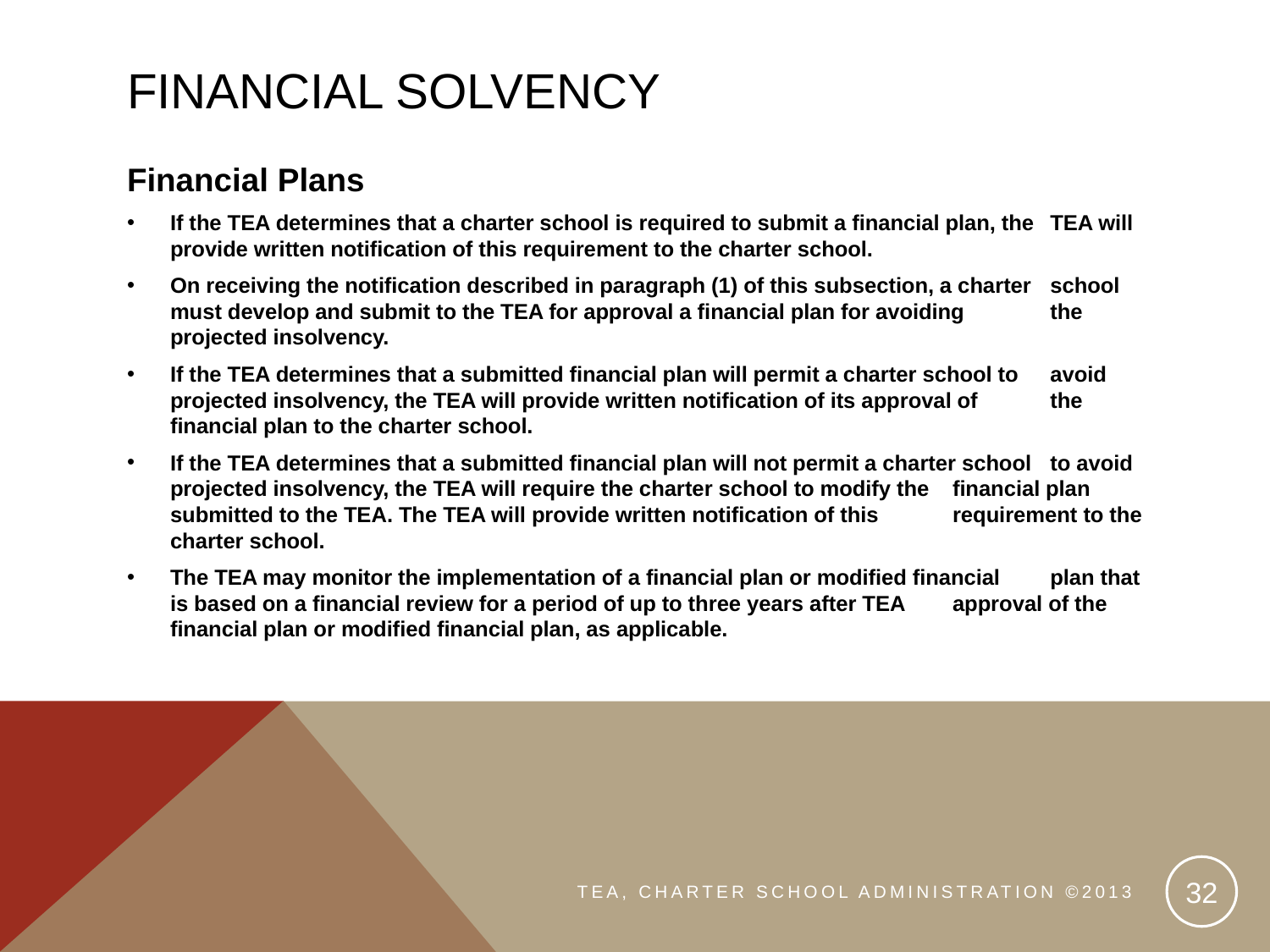

# Financial solvency
Financial Plans
	If the TEA determines that a charter school is required to submit a financial plan, the 	TEA will provide written notification of this requirement to the charter school.
	On receiving the notification described in paragraph (1) of this subsection, a charter 	school must develop and submit to the TEA for approval a financial plan for avoiding 	the projected insolvency.
	If the TEA determines that a submitted financial plan will permit a charter school to 	avoid projected insolvency, the TEA will provide written notification of its approval of 	the financial plan to the charter school.
	If the TEA determines that a submitted financial plan will not permit a charter school 	to avoid projected insolvency, the TEA will require the charter school to modify the 	financial plan submitted to the TEA. The TEA will provide written notification of this 	requirement to the charter school.
	The TEA may monitor the implementation of a financial plan or modified financial 	plan that is based on a financial review for a period of up to three years after TEA 	approval of the financial plan or modified financial plan, as applicable.

32
TEA, CHARTER SCHOOL ADMINISTRATION ©2013